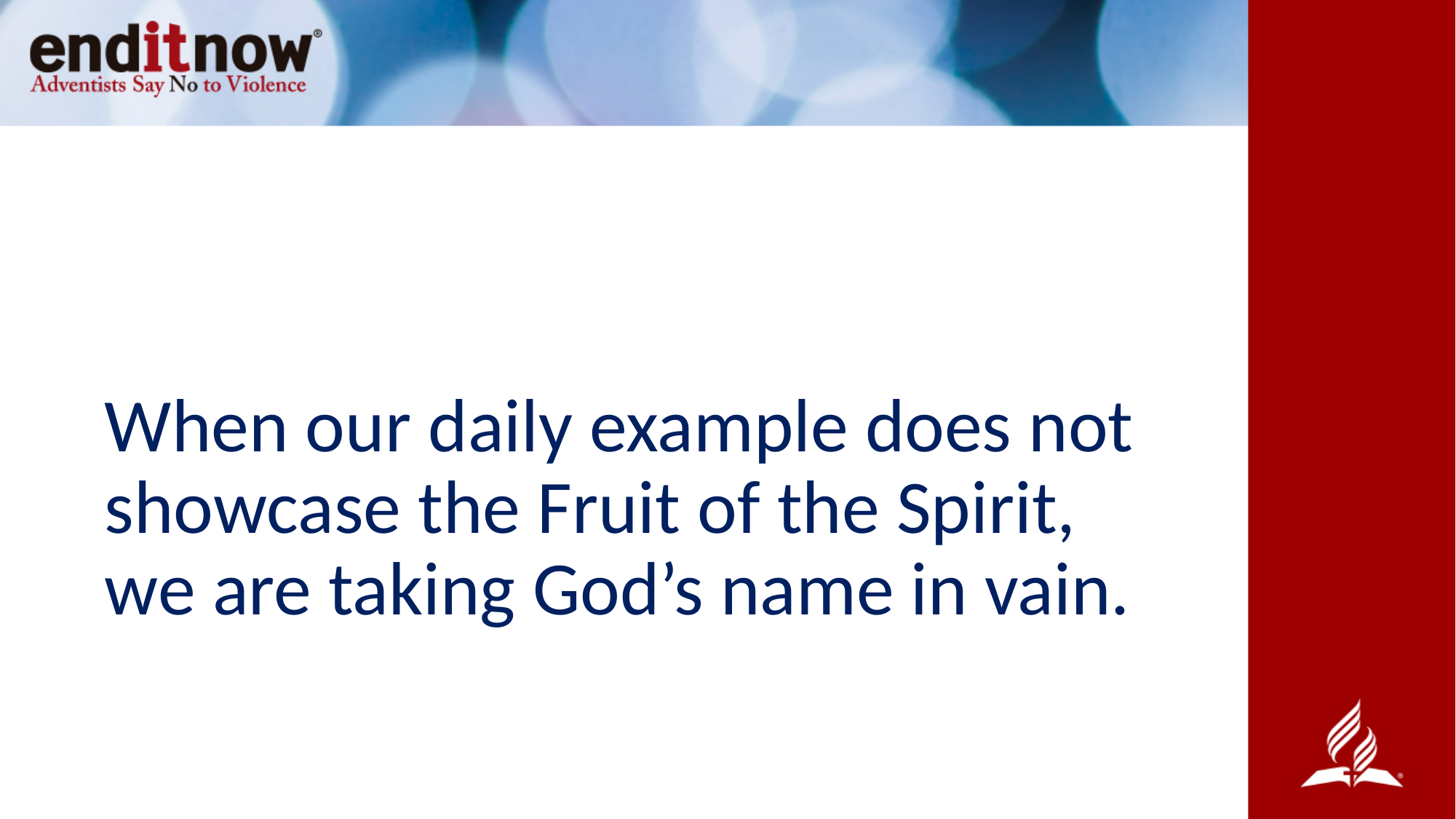

# When our daily example does not showcase the Fruit of the Spirit, we are taking God’s name in vain.